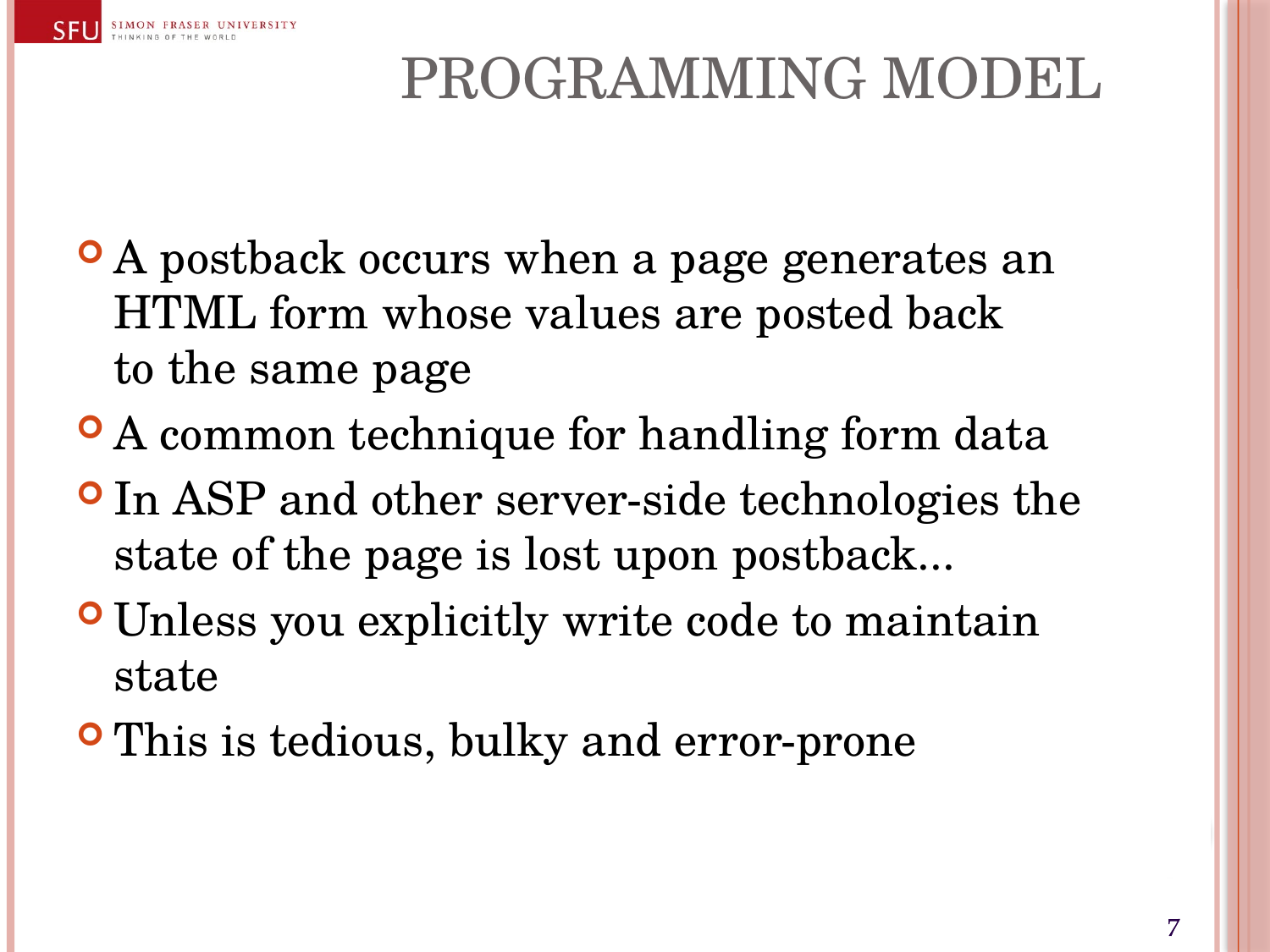

# Programming Model
A postback occurs when a page generates an
HTML form whose values are posted back
to the same page
A common technique for handling form data
In ASP and other server-side technologies the state of the page is lost upon postback...
Unless you explicitly write code to maintain state
This is tedious, bulky and error-prone